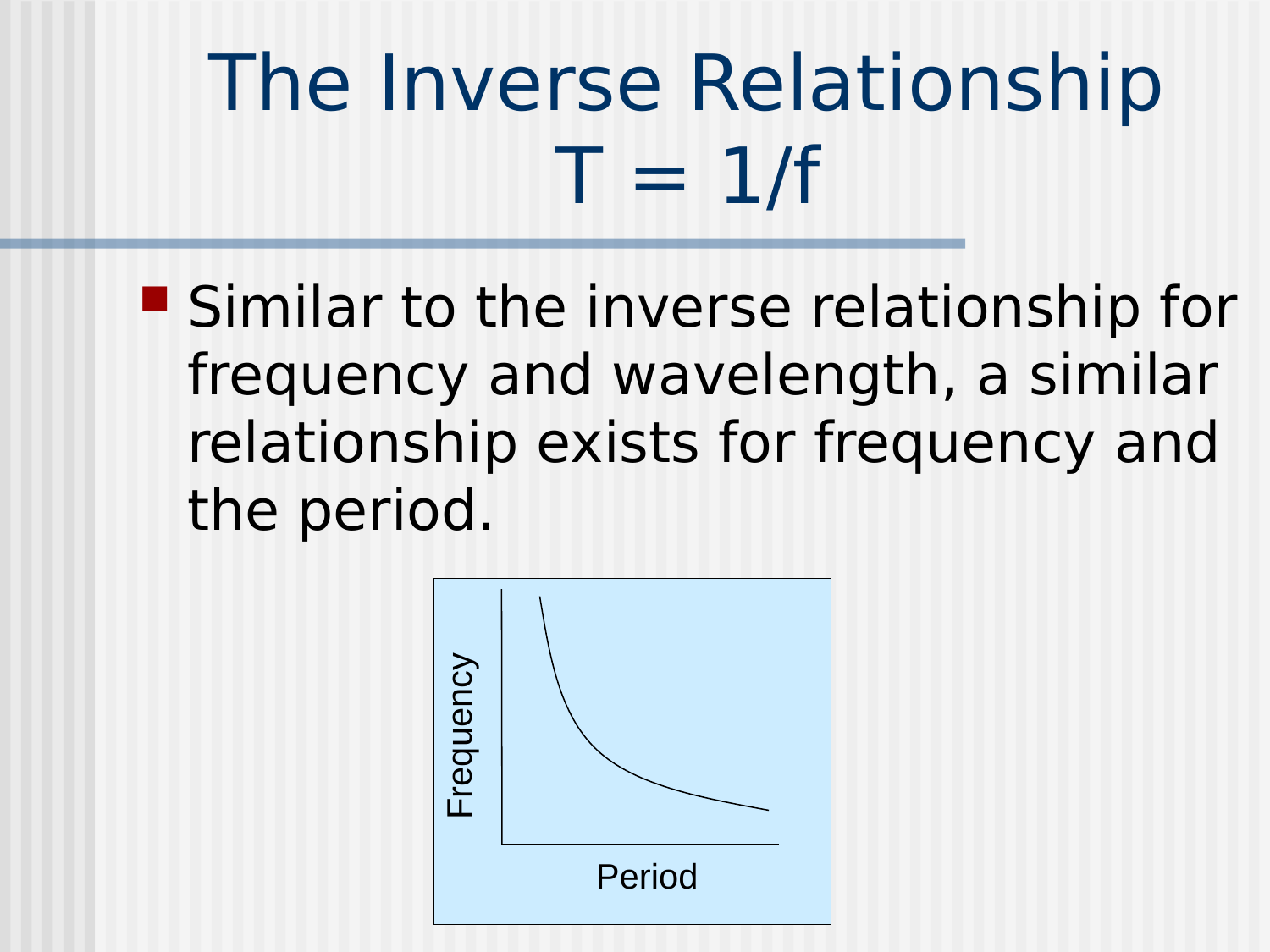

# The Inverse Relationship T = 1/f
Similar to the inverse relationship for frequency and wavelength, a similar relationship exists for frequency and the period.

Position
Frequency

Period